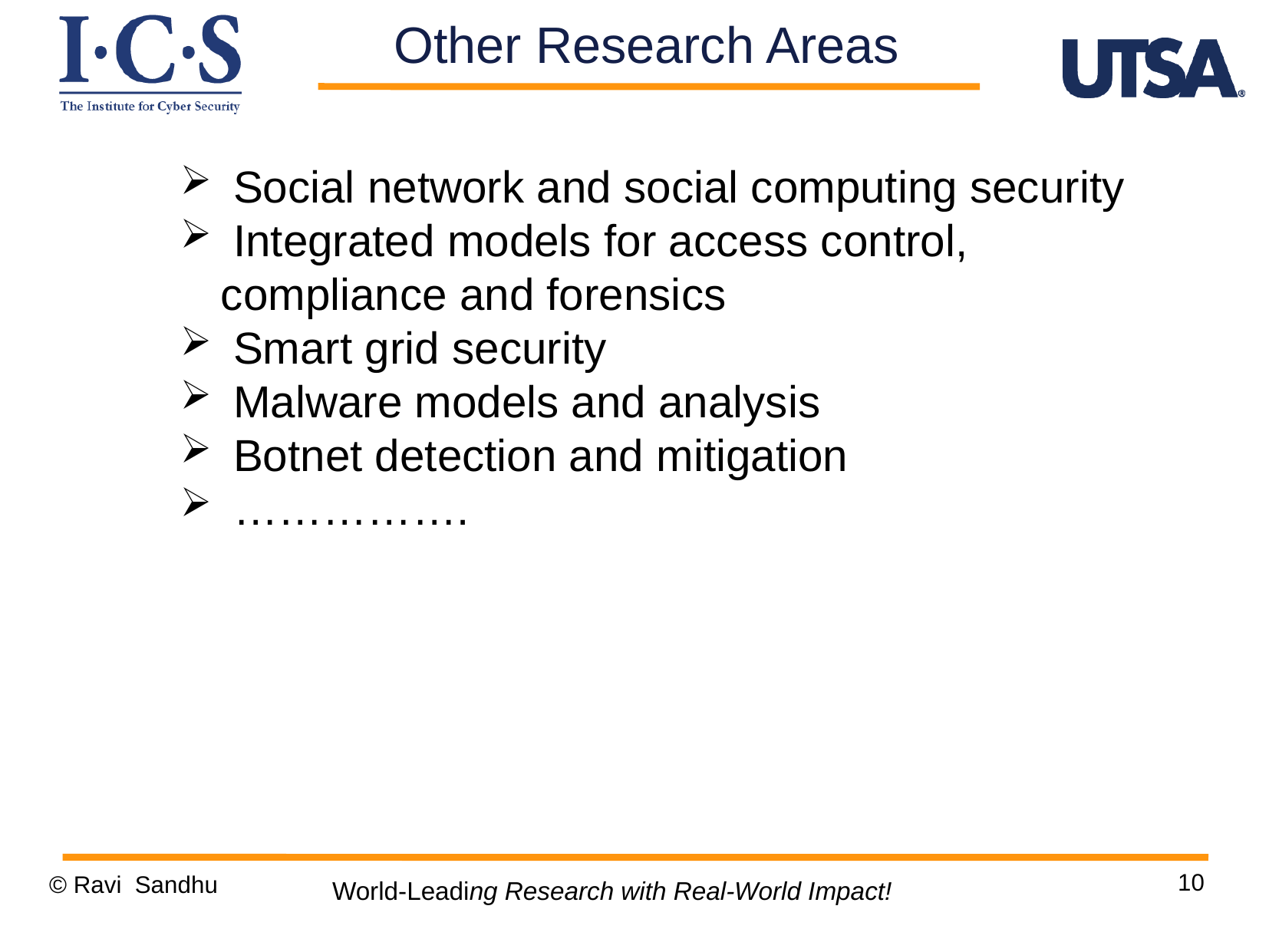

Other Research Areas
 Social network and social computing security
 Integrated models for access control, compliance and forensics
 Smart grid security
 Malware models and analysis
 Botnet detection and mitigation
 …………….

10
© Ravi  Sandhu
World-Leading Research with Real-World Impact!